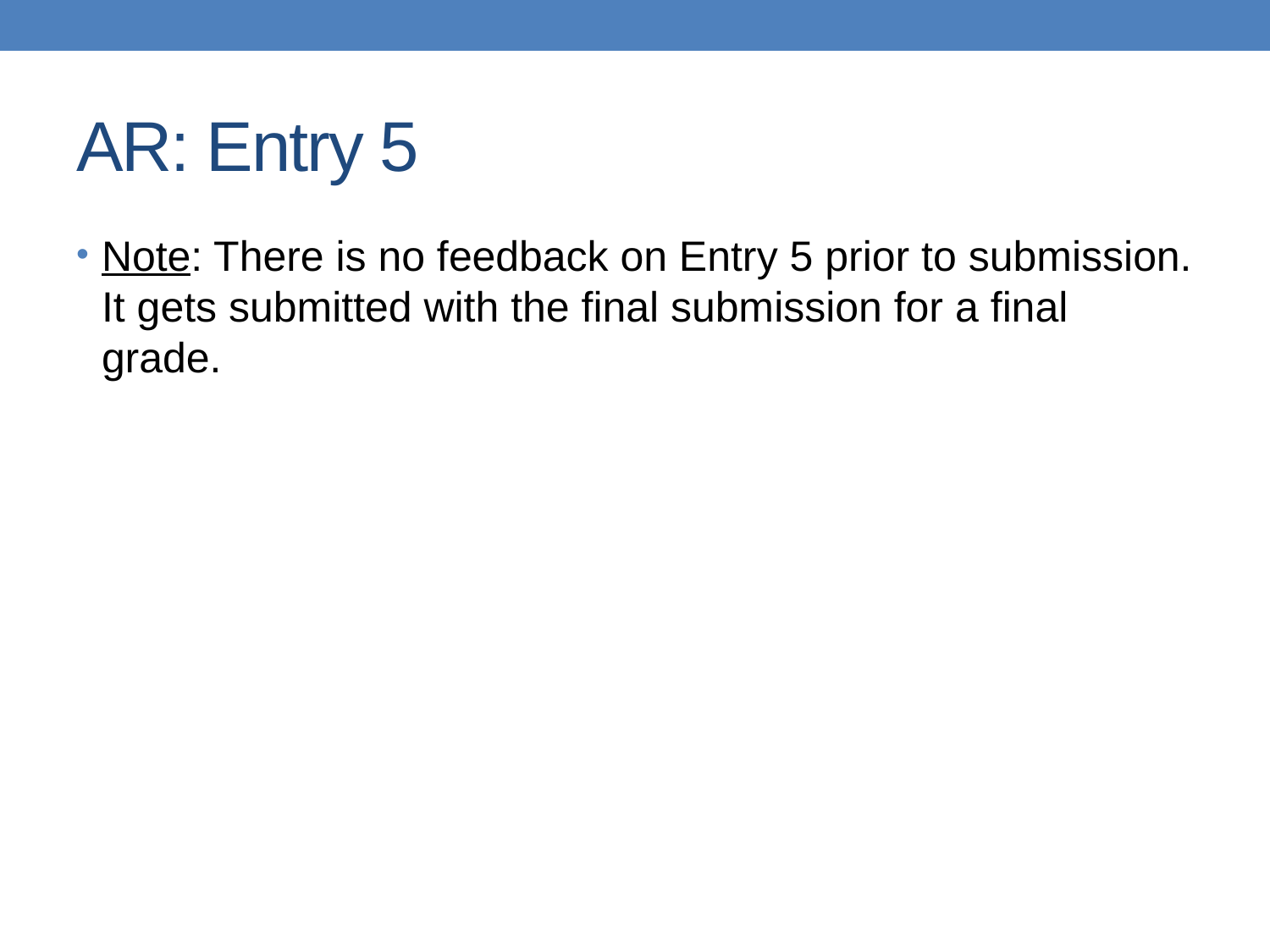

# AR: Entry 5
Note: There is no feedback on Entry 5 prior to submission. It gets submitted with the final submission for a final grade.